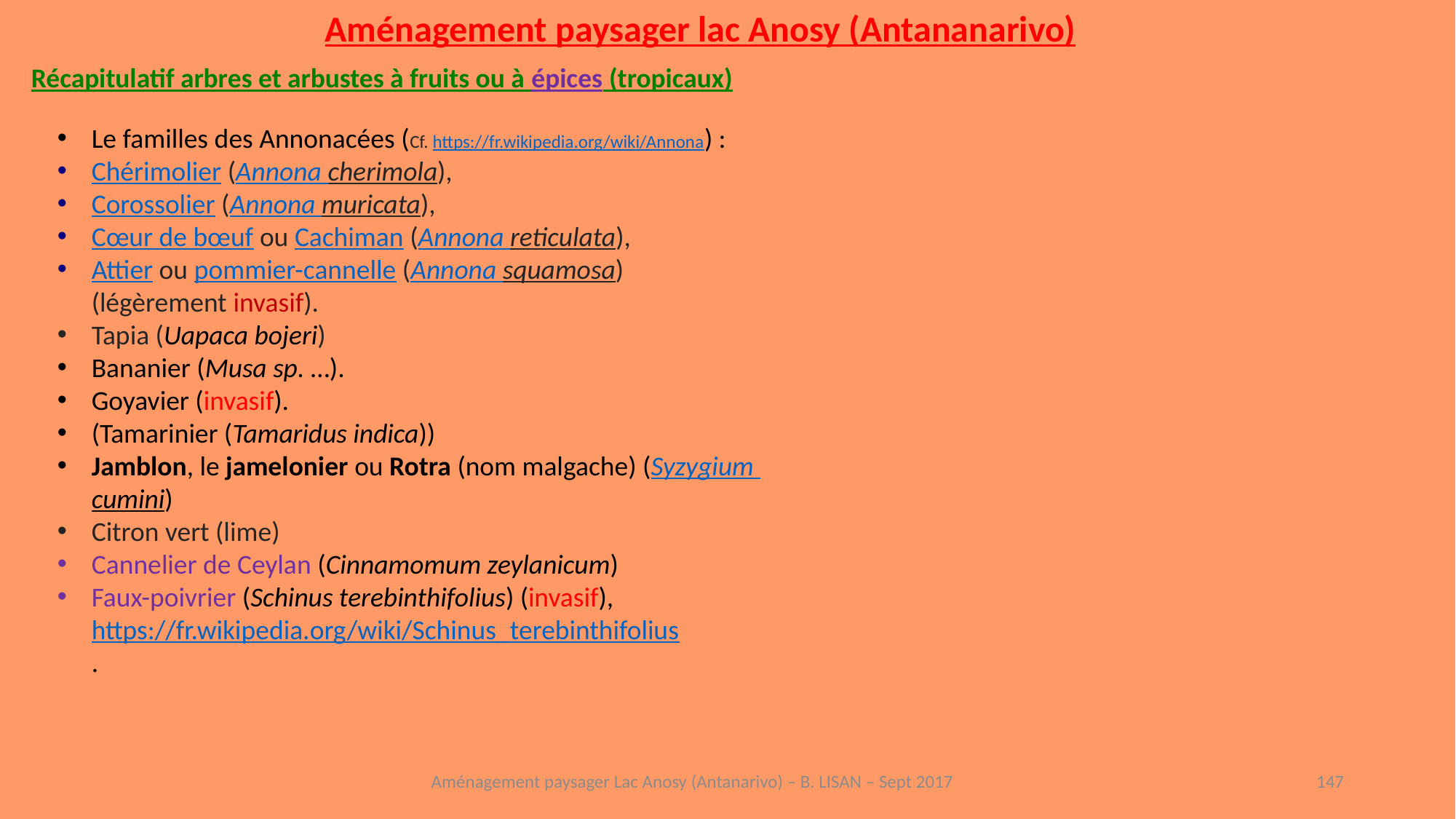

Aménagement paysager lac Anosy (Antananarivo)
Récapitulatif arbres et arbustes à fruits ou à épices (tropicaux)
Le familles des Annonacées (Cf. https://fr.wikipedia.org/wiki/Annona) :
Chérimolier (Annona cherimola),
Corossolier (Annona muricata),
Cœur de bœuf ou Cachiman (Annona reticulata),
Attier ou pommier-cannelle (Annona squamosa) (légèrement invasif).
Tapia (Uapaca bojeri)
Bananier (Musa sp. …).
Goyavier (invasif).
(Tamarinier (Tamaridus indica))
Jamblon, le jamelonier ou Rotra (nom malgache) (Syzygium cumini)
Citron vert (lime)
Cannelier de Ceylan (Cinnamomum zeylanicum)
Faux-poivrier (Schinus terebinthifolius) (invasif), https://fr.wikipedia.org/wiki/Schinus_terebinthifolius
.
Aménagement paysager Lac Anosy (Antanarivo) – B. LISAN – Sept 2017
147